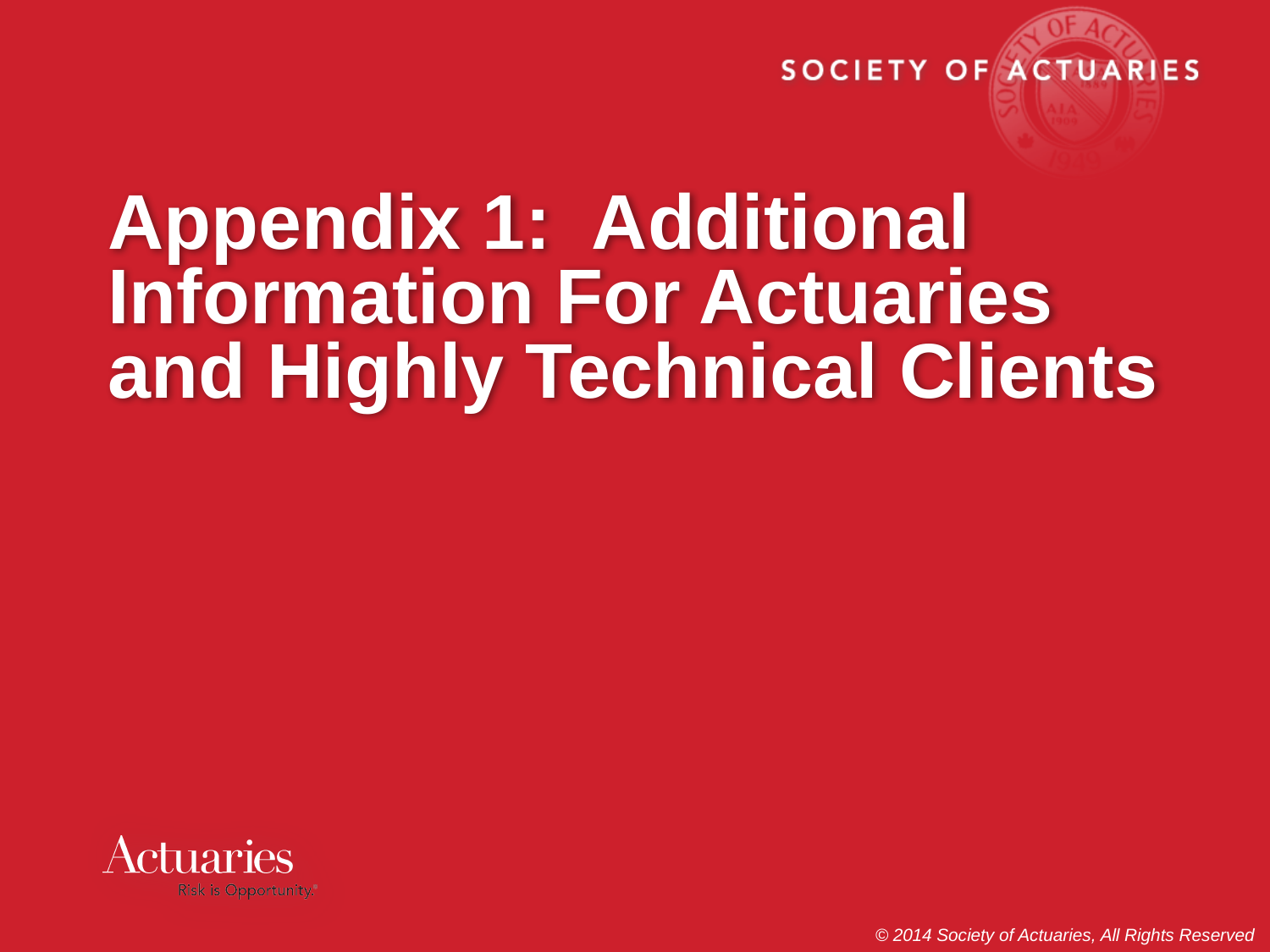

# Appendix 1:  Additional Information For Actuaries and Highly Technical Clients